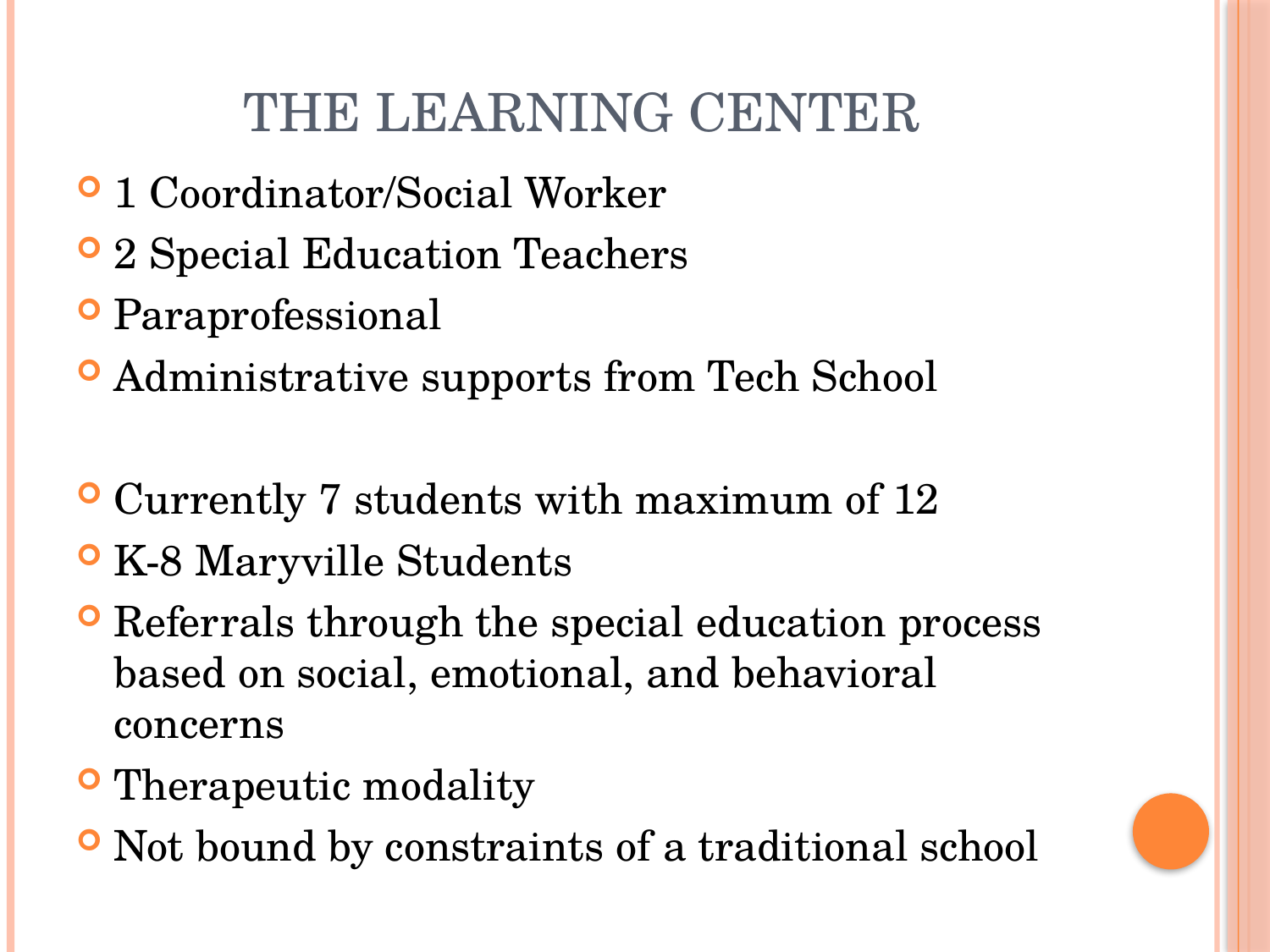

# The Learning Center
1 Coordinator/Social Worker
2 Special Education Teachers
Paraprofessional
Administrative supports from Tech School

Currently 7 students with maximum of 12
K-8 Maryville Students
Referrals through the special education process based on social, emotional, and behavioral concerns
Therapeutic modality
Not bound by constraints of a traditional school